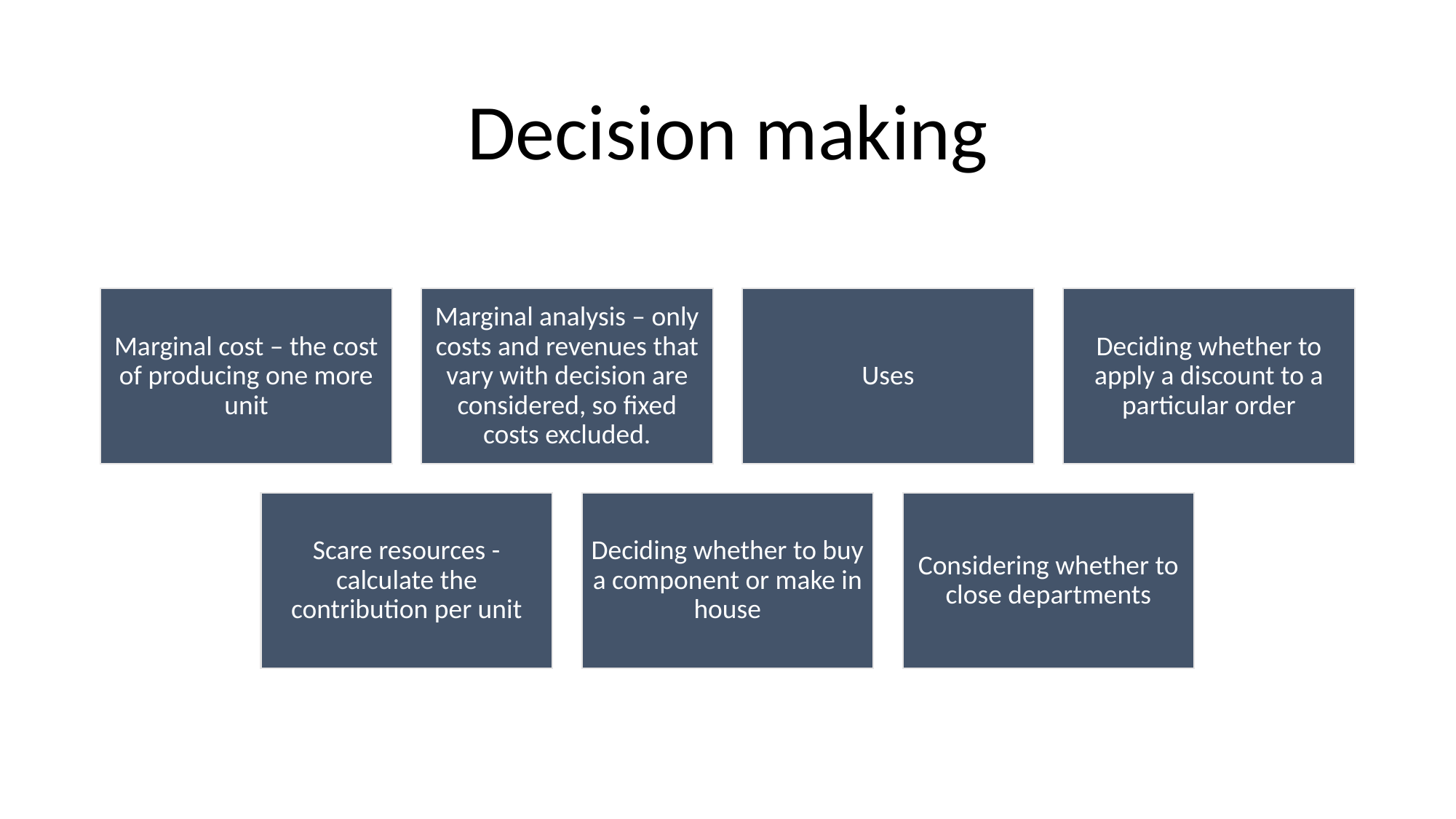

# Decision making
Marginal cost – the cost of producing one more unit
Marginal analysis – only costs and revenues that vary with decision are considered, so fixed costs excluded.
Uses
Deciding whether to apply a discount to a particular order
Scare resources - calculate the contribution per unit
Deciding whether to buy a component or make in house
Considering whether to close departments